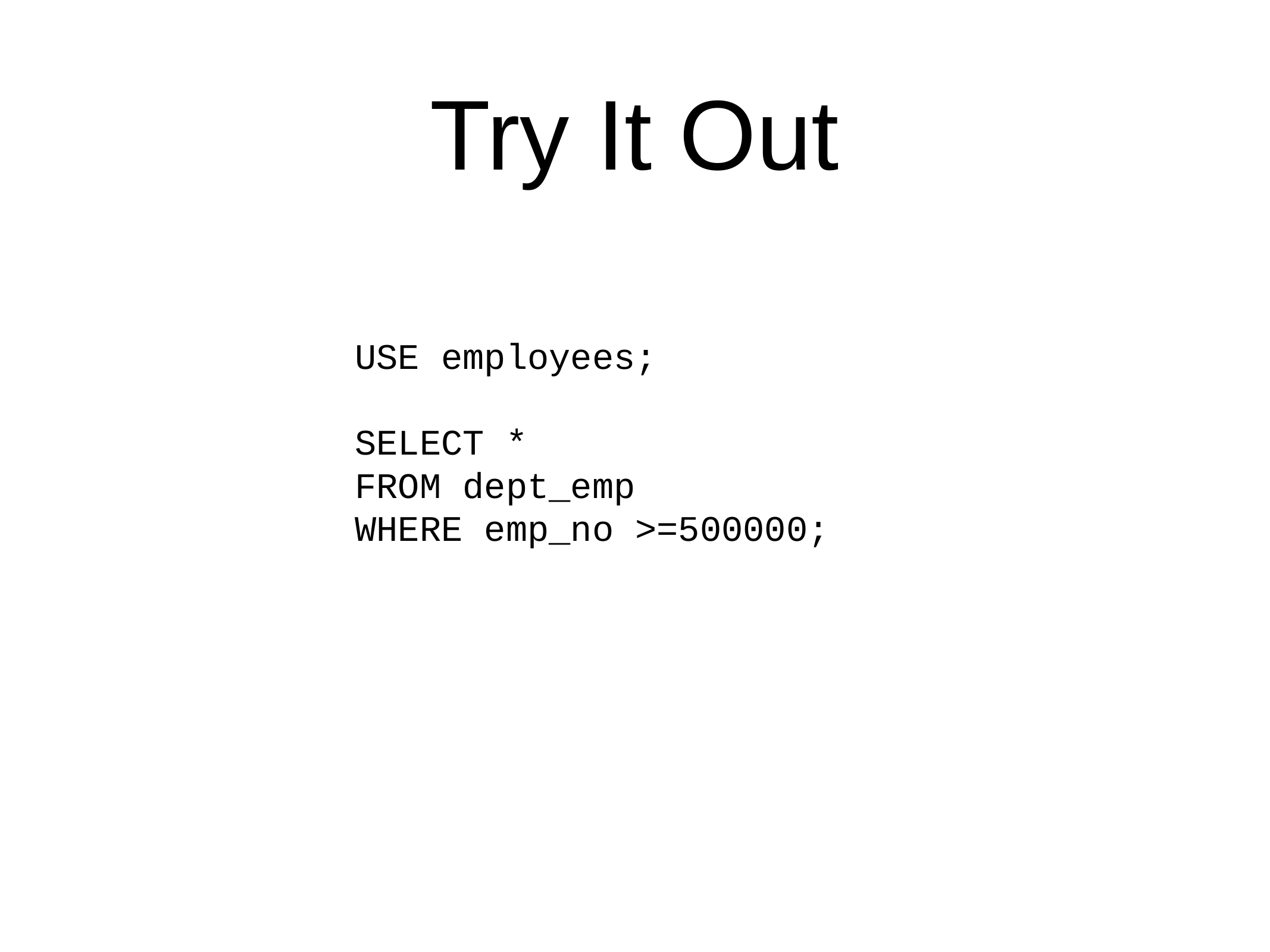

# Try It Out
USE employees;

SELECT *
FROM dept_emp
WHERE emp_no >=500000;